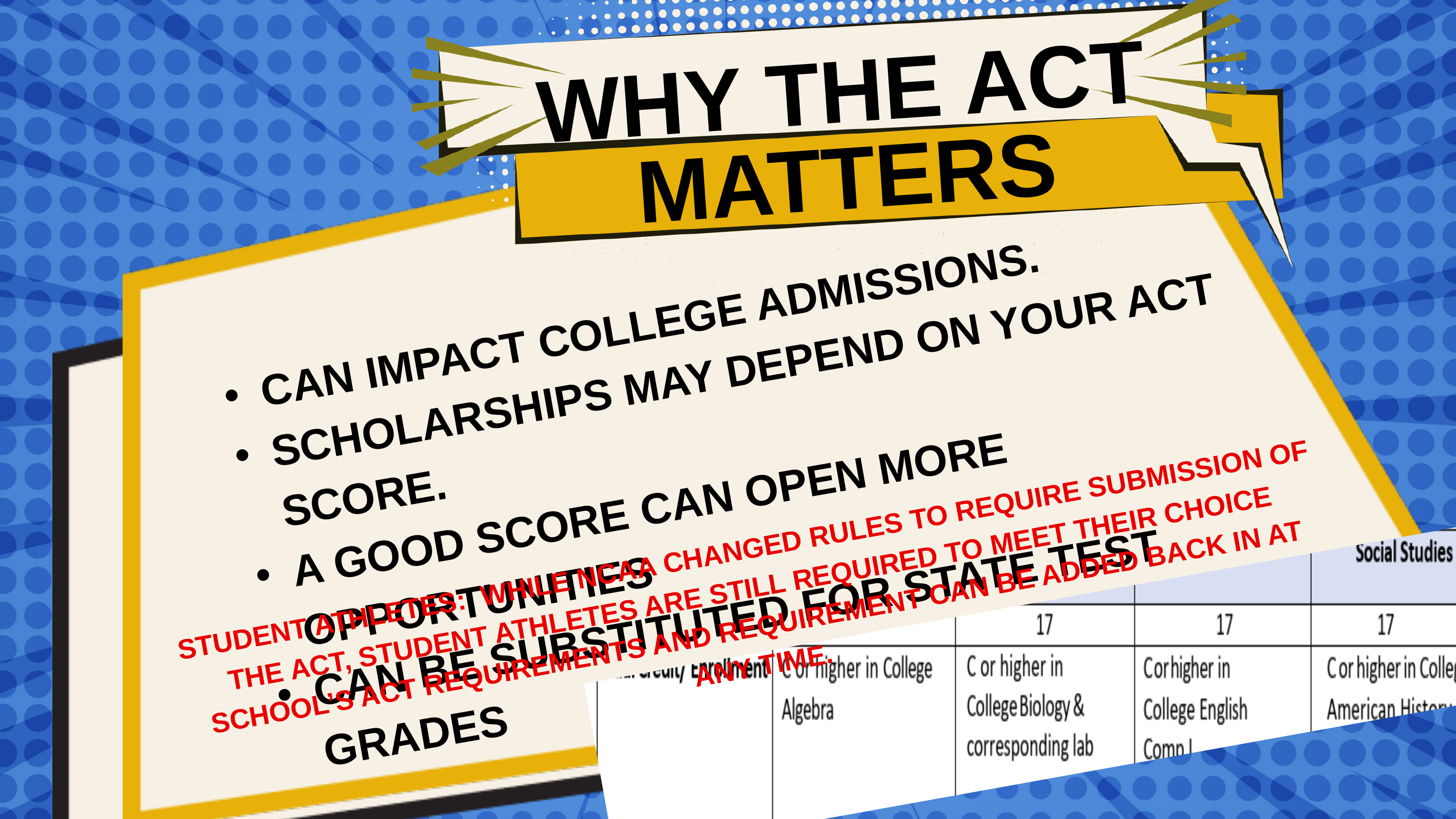

WHY THE ACT MATTERS

CAN IMPACT COLLEGE ADMISSIONS.
SCHOLARSHIPS MAY DEPEND ON YOUR ACT SCORE.
A GOOD SCORE CAN OPEN MORE OPPORTUNITIES
CAN BE SUBSTITUTED FOR STATE TEST GRADES
STUDENT ATHLETES:  WHILE NCAA CHANGED RULES TO REQUIRE SUBMISSION OF THE ACT, STUDENT ATHLETES ARE STILL REQUIRED TO MEET THEIR CHOICE SCHOOL’S ACT REQUIREMENTS AND REQUIREMENT CAN BE ADDED BACK IN AT ANY TIME.